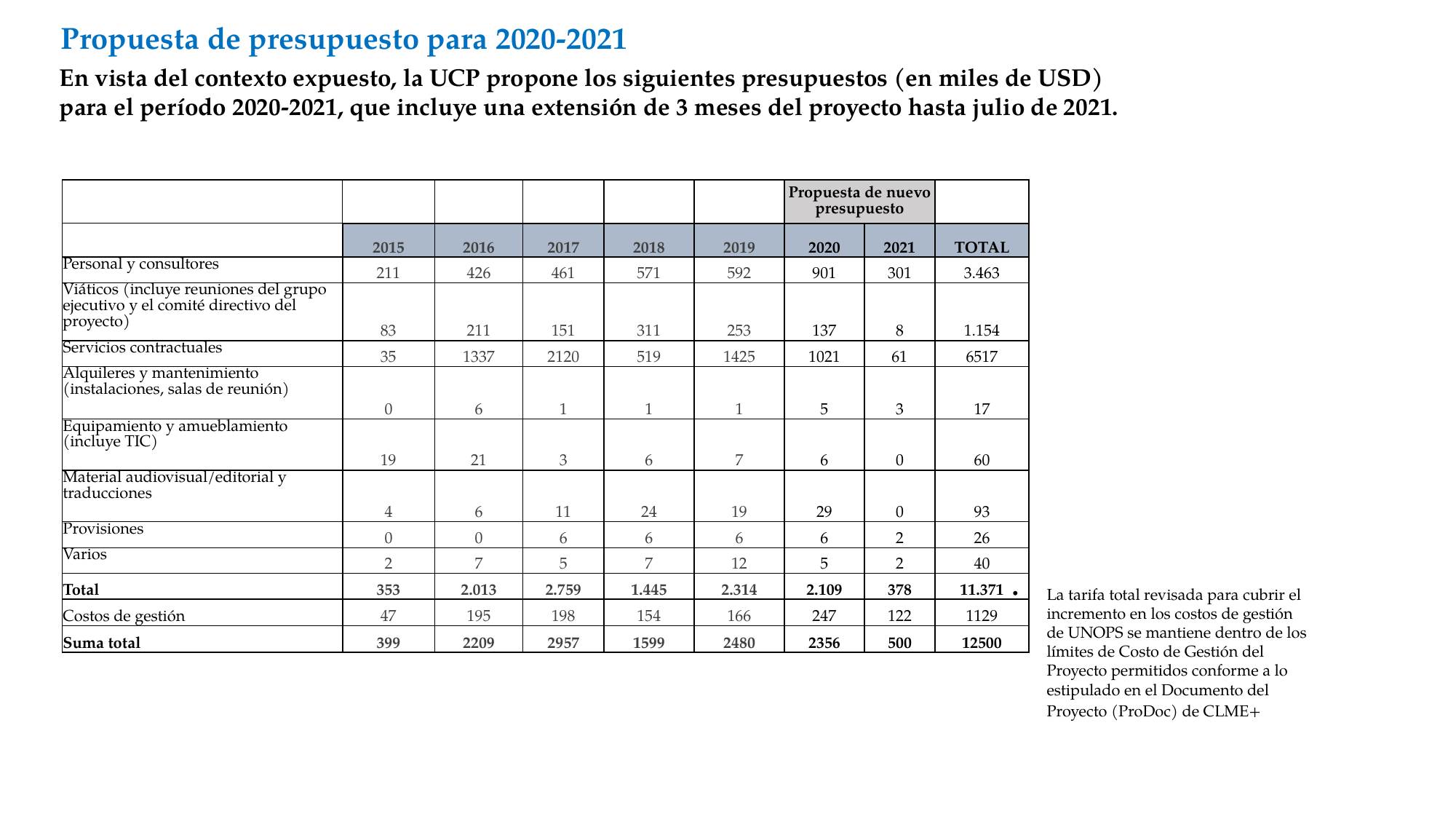

Propuesta de presupuesto para 2020-2021
En vista del contexto expuesto, la UCP propone los siguientes presupuestos (en miles de USD)
para el período 2020-2021, que incluye una extensión de 3 meses del proyecto hasta julio de 2021.

|  |  |  |  |  |  | Propuesta de nuevo presupuesto |  |  |
| --- | --- | --- | --- | --- | --- | --- | --- | --- |
|  | 2015 | 2016 | 2017 | 2018 | 2019 | 2020 | 2021 | TOTAL |
| Personal y consultores | 211 | 426 | 461 | 571 | 592 | 901 | 301 | 3.463 |
| Viáticos (incluye reuniones del grupo ejecutivo y el comité directivo del proyecto) | 83 | 211 | 151 | 311 | 253 | 137 | 8 | 1.154 |
| Servicios contractuales | 35 | 1337 | 2120 | 519 | 1425 | 1021 | 61 | 6517 |
| Alquileres y mantenimiento (instalaciones, salas de reunión) | 0 | 6 | 1 | 1 | 1 | 5 | 3 | 17 |
| Equipamiento y amueblamiento (incluye TIC) | 19 | 21 | 3 | 6 | 7 | 6 | 0 | 60 |
| Material audiovisual/editorial y traducciones | 4 | 6 | 11 | 24 | 19 | 29 | 0 | 93 |
| Provisiones | 0 | 0 | 6 | 6 | 6 | 6 | 2 | 26 |
| Varios | 2 | 7 | 5 | 7 | 12 | 5 | 2 | 40 |
| Total | 353 | 2.013 | 2.759 | 1.445 | 2.314 | 2.109 | 378 | 11.371 |
| Costos de gestión | 47 | 195 | 198 | 154 | 166 | 247 | 122 | 1129 |
| Suma total | 399 | 2209 | 2957 | 1599 | 2480 | 2356 | 500 | 12500 |

La tarifa total revisada para cubrir el incremento en los costos de gestión de UNOPS se mantiene dentro de los límites de Costo de Gestión del Proyecto permitidos conforme a lo estipulado en el Documento del Proyecto (ProDoc) de CLME+